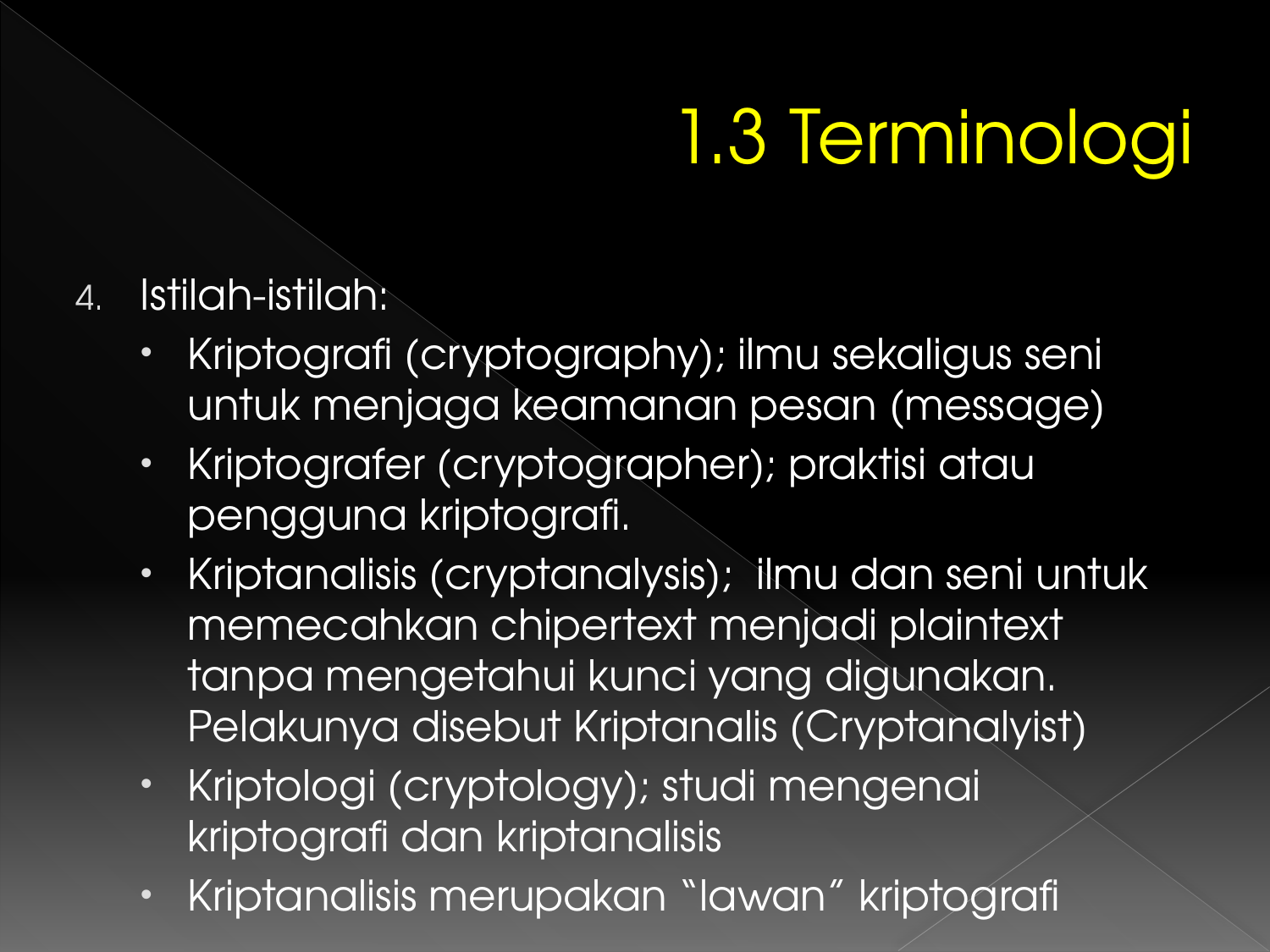

# 1.3 Terminologi
Istilah-istilah:
Kriptografi (cryptography); ilmu sekaligus seni untuk menjaga keamanan pesan (message)
Kriptografer (cryptographer); praktisi atau pengguna kriptografi.
Kriptanalisis (cryptanalysis);  ilmu dan seni untuk memecahkan chipertext menjadi plaintext tanpa mengetahui kunci yang digunakan. Pelakunya disebut Kriptanalis (Cryptanalyist)
Kriptologi (cryptology); studi mengenai kriptografi dan kriptanalisis
Kriptanalisis merupakan “lawan” kriptografi